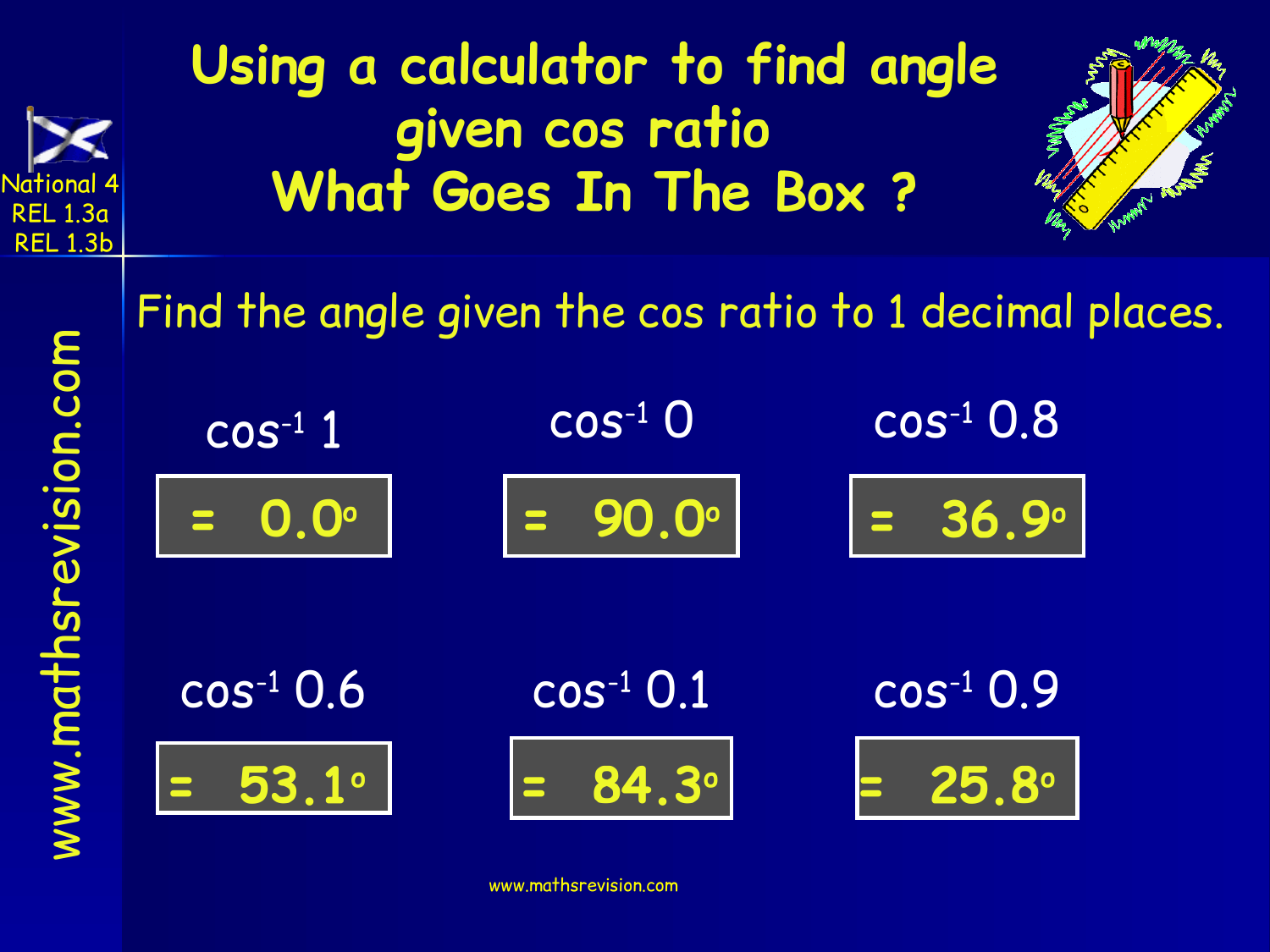

# Using a calculator to find angle given cos ratio What Goes In The Box ?
National 4
REL 1.3a
REL 1.3b
Find the angle given the cos ratio to 1 decimal places.
cos-1 0
cos-1 0.8
cos-1 1

=  0.0o
=  90.0o
=  36.9o
cos-1 0.6
cos-1 0.1
cos-1 0.9

=  53.1o
=  84.3o
=  25.8o
www.mathsrevision.com